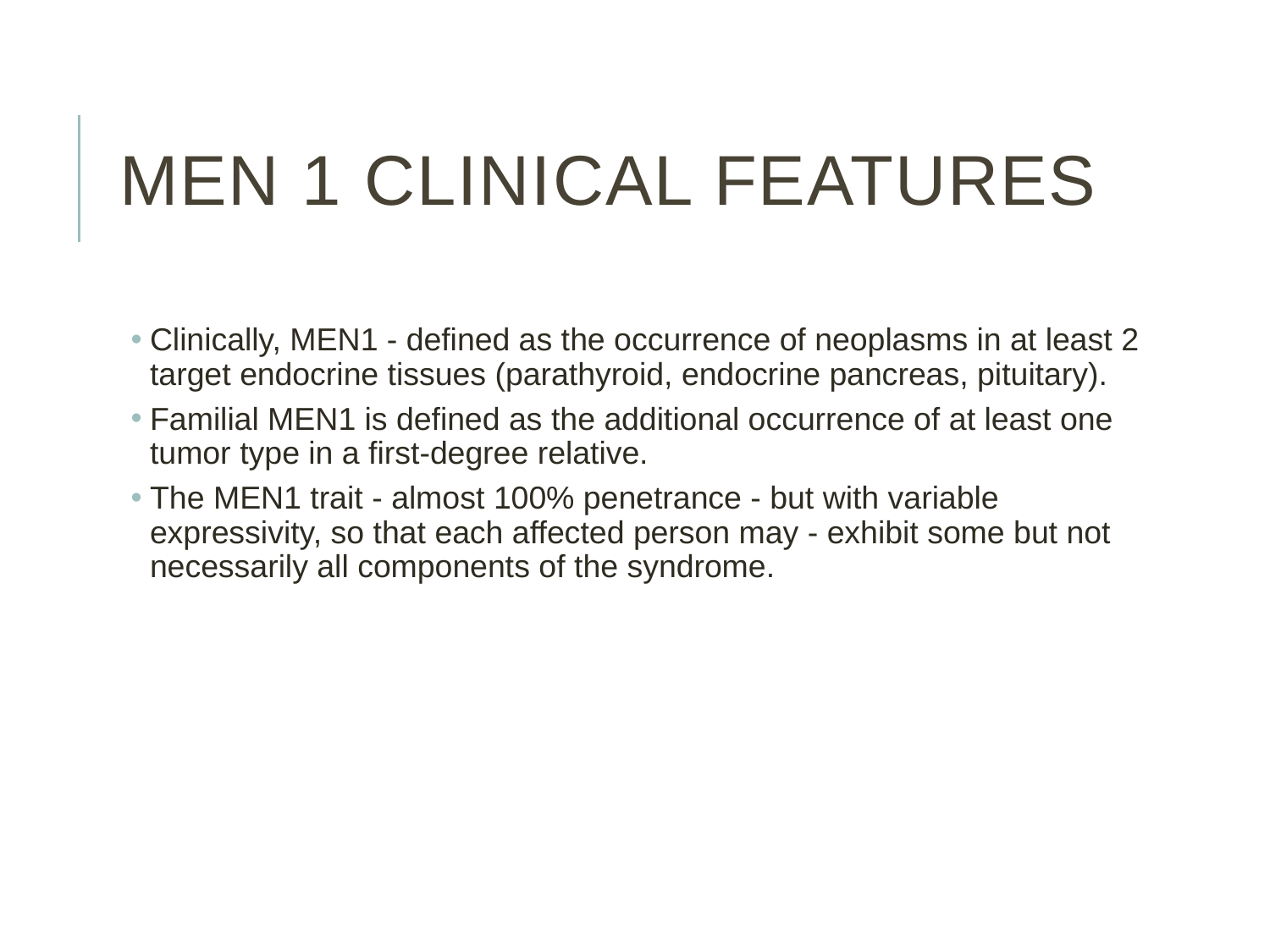

# MEN 1 clinical features
Clinically, MEN1 - defined as the occurrence of neoplasms in at least 2 target endocrine tissues (parathyroid, endocrine pancreas, pituitary).
Familial MEN1 is defined as the additional occurrence of at least one tumor type in a first-degree relative.
The MEN1 trait - almost 100% penetrance - but with variable expressivity, so that each affected person may - exhibit some but not necessarily all components of the syndrome.